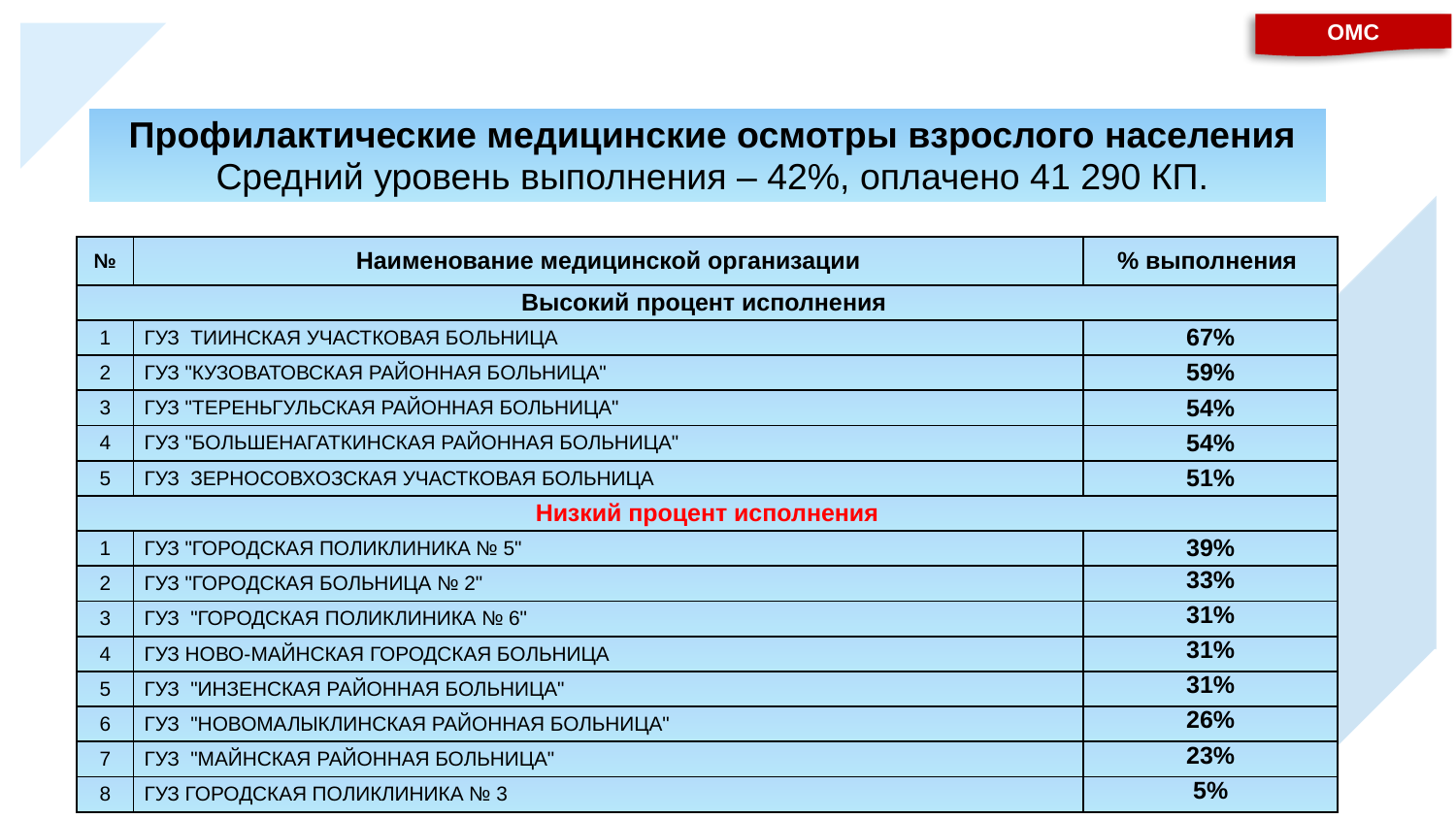

ОМС

| Профилактические медицинские осмотры взрослого населения Средний уровень выполнения – 42%, оплачено 41 290 КП. |
| --- |

| № | Наименование медицинской организации | % выполнения |
| --- | --- | --- |
| Высокий процент исполнения |  |  |
| 1 | ГУЗ ТИИНСКАЯ УЧАСТКОВАЯ БОЛЬНИЦА | 67% |
| 2 | ГУЗ "КУЗОВАТОВСКАЯ РАЙОННАЯ БОЛЬНИЦА" | 59% |
| 3 | ГУЗ "ТЕРЕНЬГУЛЬСКАЯ РАЙОННАЯ БОЛЬНИЦА" | 54% |
| 4 | ГУЗ "БОЛЬШЕНАГАТКИНСКАЯ РАЙОННАЯ БОЛЬНИЦА" | 54% |
| 5 | ГУЗ ЗЕРНОСОВХОЗСКАЯ УЧАСТКОВАЯ БОЛЬНИЦА | 51% |
| Низкий процент исполнения |  |  |
| 1 | ГУЗ "ГОРОДСКАЯ ПОЛИКЛИНИКА № 5" | 39% |
| 2 | ГУЗ "ГОРОДСКАЯ БОЛЬНИЦА № 2" | 33% |
| 3 | ГУЗ "ГОРОДСКАЯ ПОЛИКЛИНИКА № 6" | 31% |
| 4 | ГУЗ НОВО-МАЙНСКАЯ ГОРОДСКАЯ БОЛЬНИЦА | 31% |
| 5 | ГУЗ "ИНЗЕНСКАЯ РАЙОННАЯ БОЛЬНИЦА" | 31% |
| 6 | ГУЗ "НОВОМАЛЫКЛИНСКАЯ РАЙОННАЯ БОЛЬНИЦА" | 26% |
| 7 | ГУЗ "МАЙНСКАЯ РАЙОННАЯ БОЛЬНИЦА" | 23% |
| 8 | ГУЗ ГОРОДСКАЯ ПОЛИКЛИНИКА № 3 | 5% |